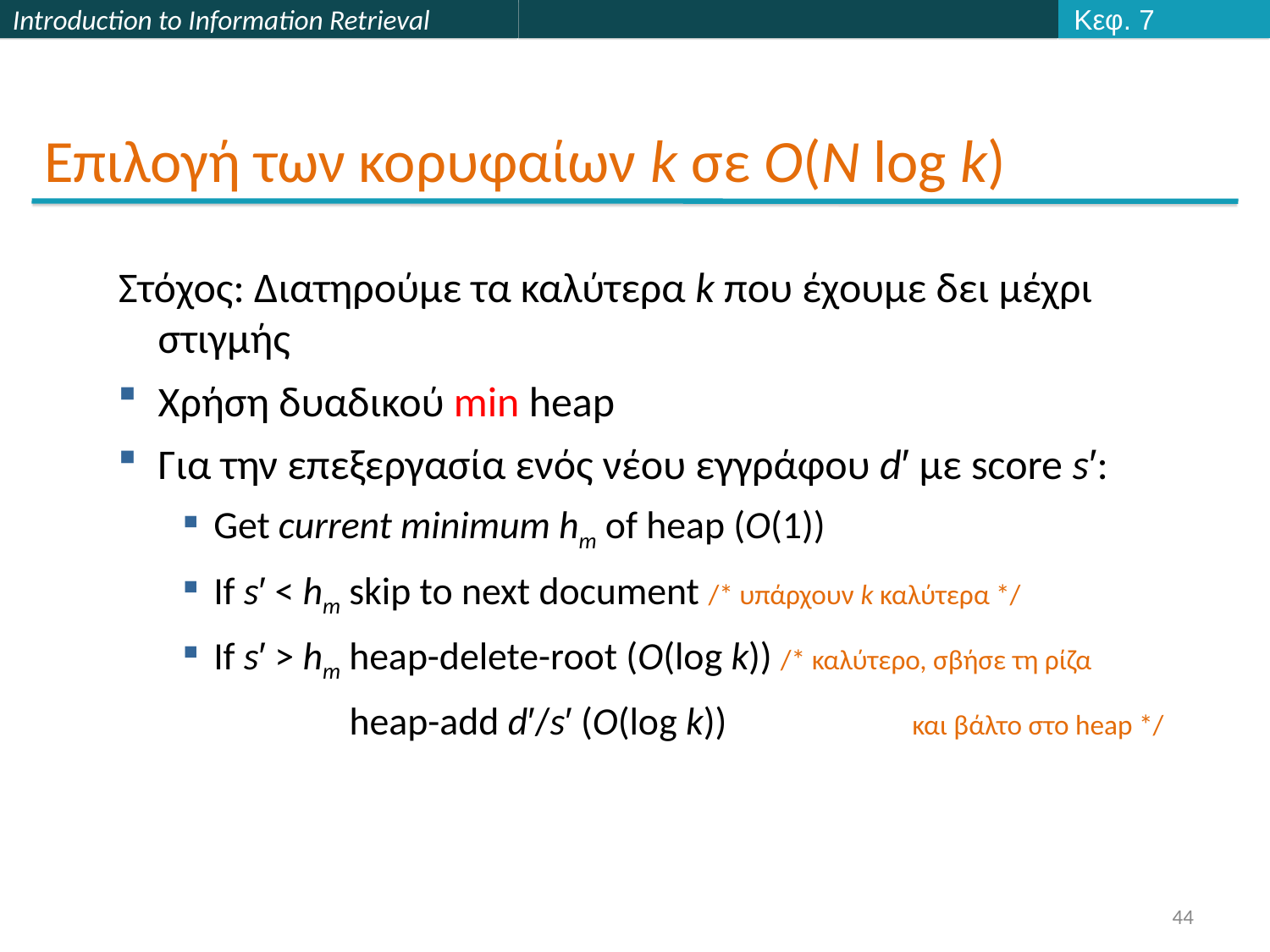

Κεφ. 7
# Επιλογή των κορυφαίων k σε O(N log k)
Στόχος: Διατηρούμε τα καλύτερα k που έχουμε δει μέχρι στιγμής
Χρήση δυαδικού min heap
Για την επεξεργασία ενός νέου εγγράφου d′ με score s′:
Get current minimum hm of heap (O(1))
If s′ ˂ hm skip to next document /* υπάρχουν k καλύτερα */
If s′ > hm heap-delete-root (O(log k)) /* καλύτερο, σβήσε τη ρίζα
            heap-add d′/s′ (O(log k))		και βάλτο στο heap */

44